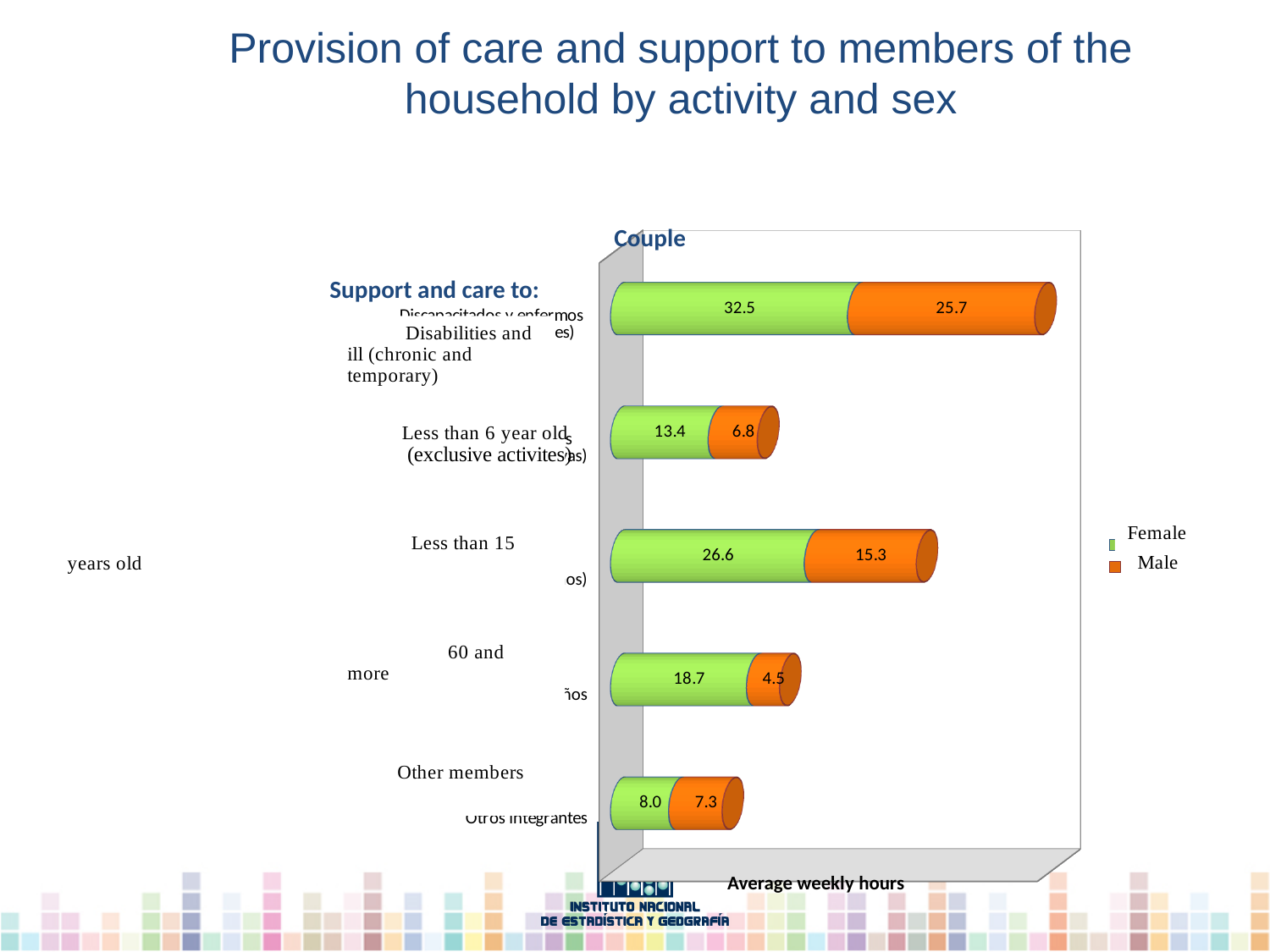

Provision of care and support to members of the household by activity and sex

[unsupported chart]

Couple
            Support and care to:
Average weekly hours